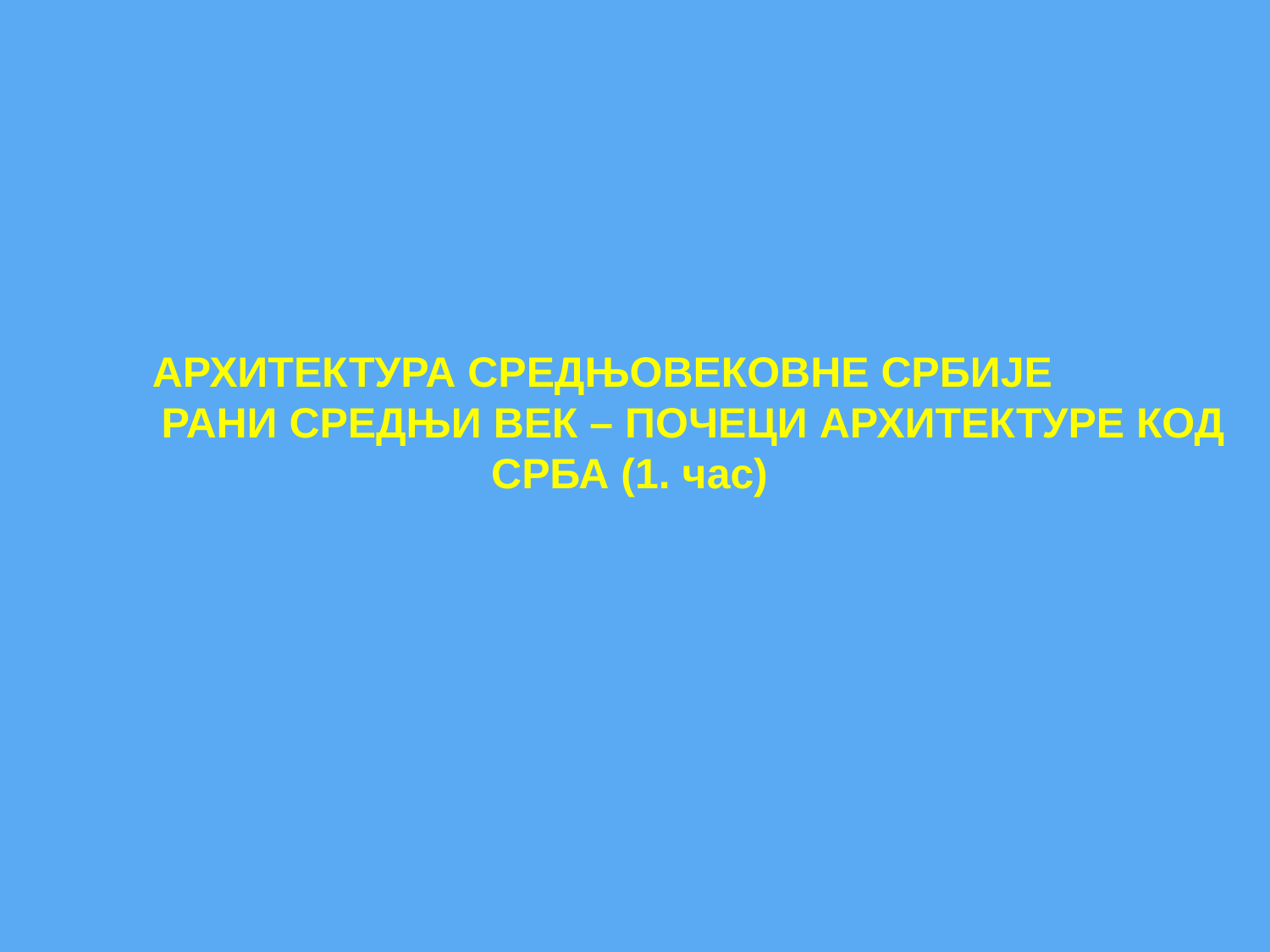

АРХИТЕКТУРА СРЕДЊОВЕКОВНЕ СРБИЈЕ
	РАНИ СРЕДЊИ ВЕК – ПОЧЕЦИ АРХИТЕКТУРЕ КОД СРБА (1. час)